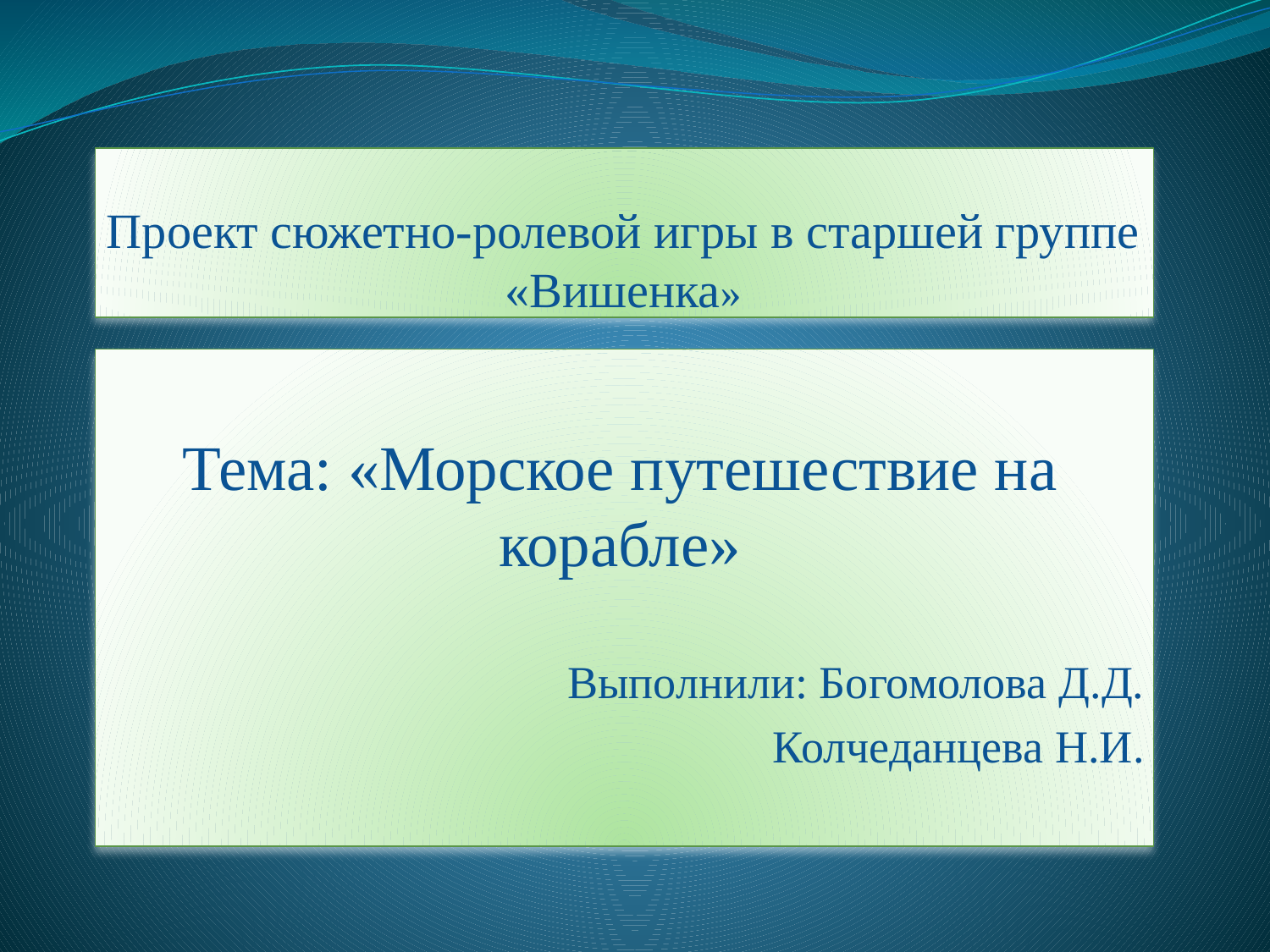

# Проект сюжетно-ролевой игры в старшей группе «Вишенка»

Тема: «Морское путешествие на корабле»

Выполнили: Богомолова Д.Д.
Колчеданцева Н.И.